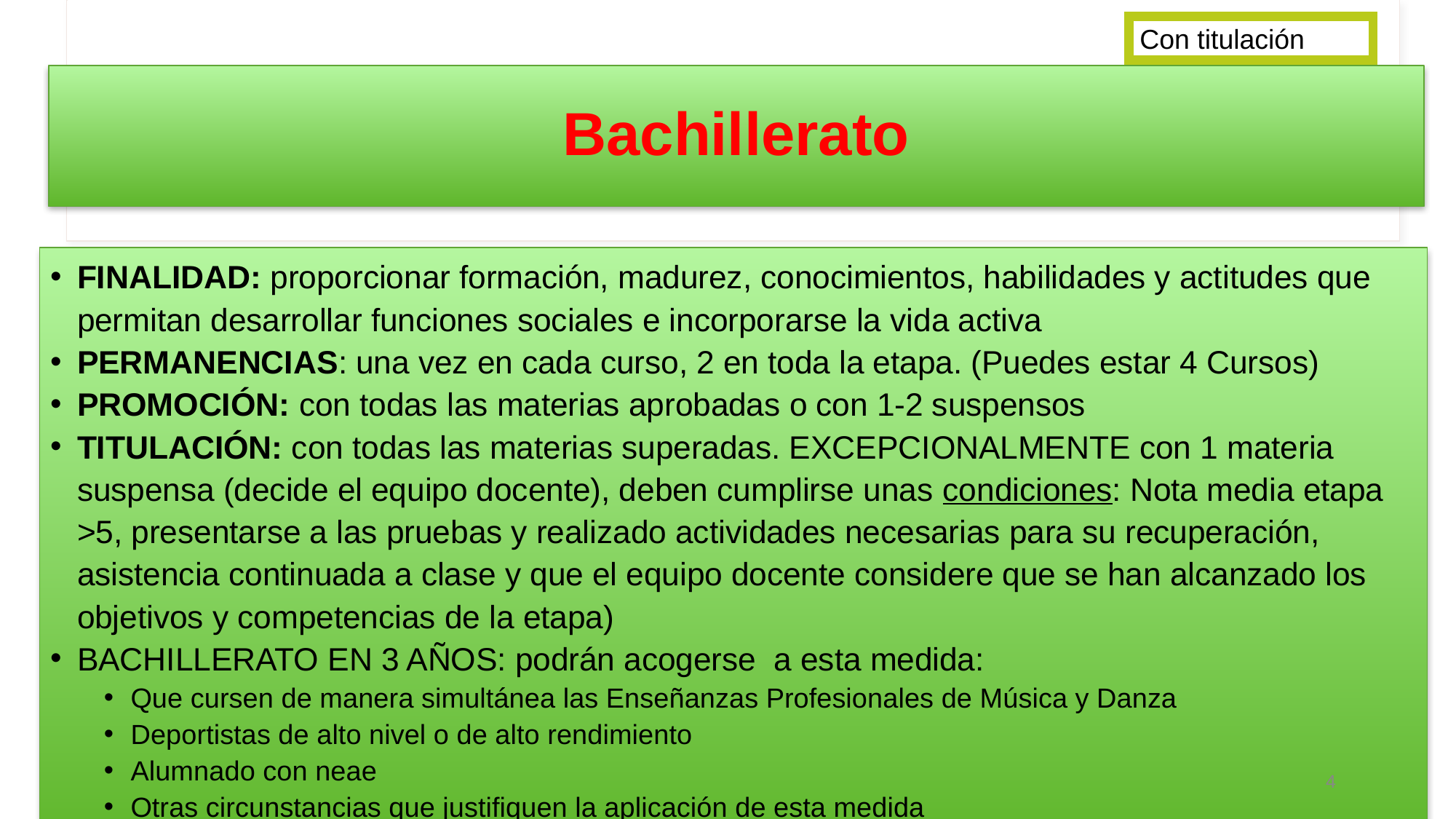

Con titulación
# Bachillerato
FINALIDAD: proporcionar formación, madurez, conocimientos, habilidades y actitudes que permitan desarrollar funciones sociales e incorporarse la vida activa
PERMANENCIAS: una vez en cada curso, 2 en toda la etapa. (Puedes estar 4 Cursos)
PROMOCIÓN: con todas las materias aprobadas o con 1-2 suspensos
TITULACIÓN: con todas las materias superadas. EXCEPCIONALMENTE con 1 materia suspensa (decide el equipo docente), deben cumplirse unas condiciones: Nota media etapa >5, presentarse a las pruebas y realizado actividades necesarias para su recuperación, asistencia continuada a clase y que el equipo docente considere que se han alcanzado los objetivos y competencias de la etapa)
BACHILLERATO EN 3 AÑOS: podrán acogerse  a esta medida:
Que cursen de manera simultánea las Enseñanzas Profesionales de Música y Danza
Deportistas de alto nivel o de alto rendimiento
Alumnado con neae
Otras circunstancias que justifiquen la aplicación de esta medida

4